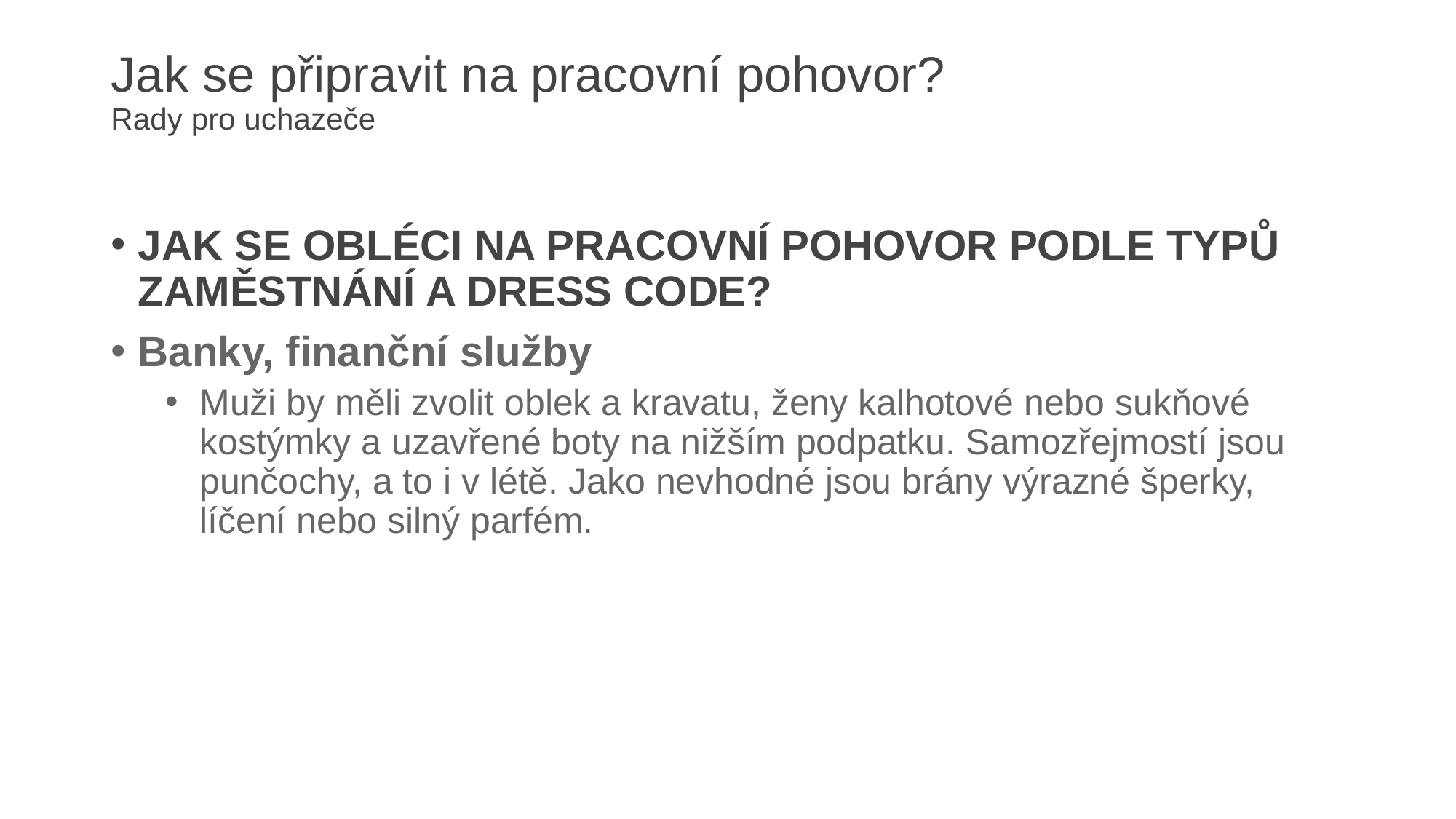

# Jak se připravit na pracovní pohovor? Rady pro uchazeče
JAK SE OBLÉCI NA PRACOVNÍ POHOVOR PODLE TYPŮ ZAMĚSTNÁNÍ A DRESS CODE?
Banky, finanční služby
Muži by měli zvolit oblek a kravatu, ženy kalhotové nebo sukňové kostýmky a uzavřené boty na nižším podpatku. Samozřejmostí jsou punčochy, a to i v létě. Jako nevhodné jsou brány výrazné šperky, líčení nebo silný parfém.